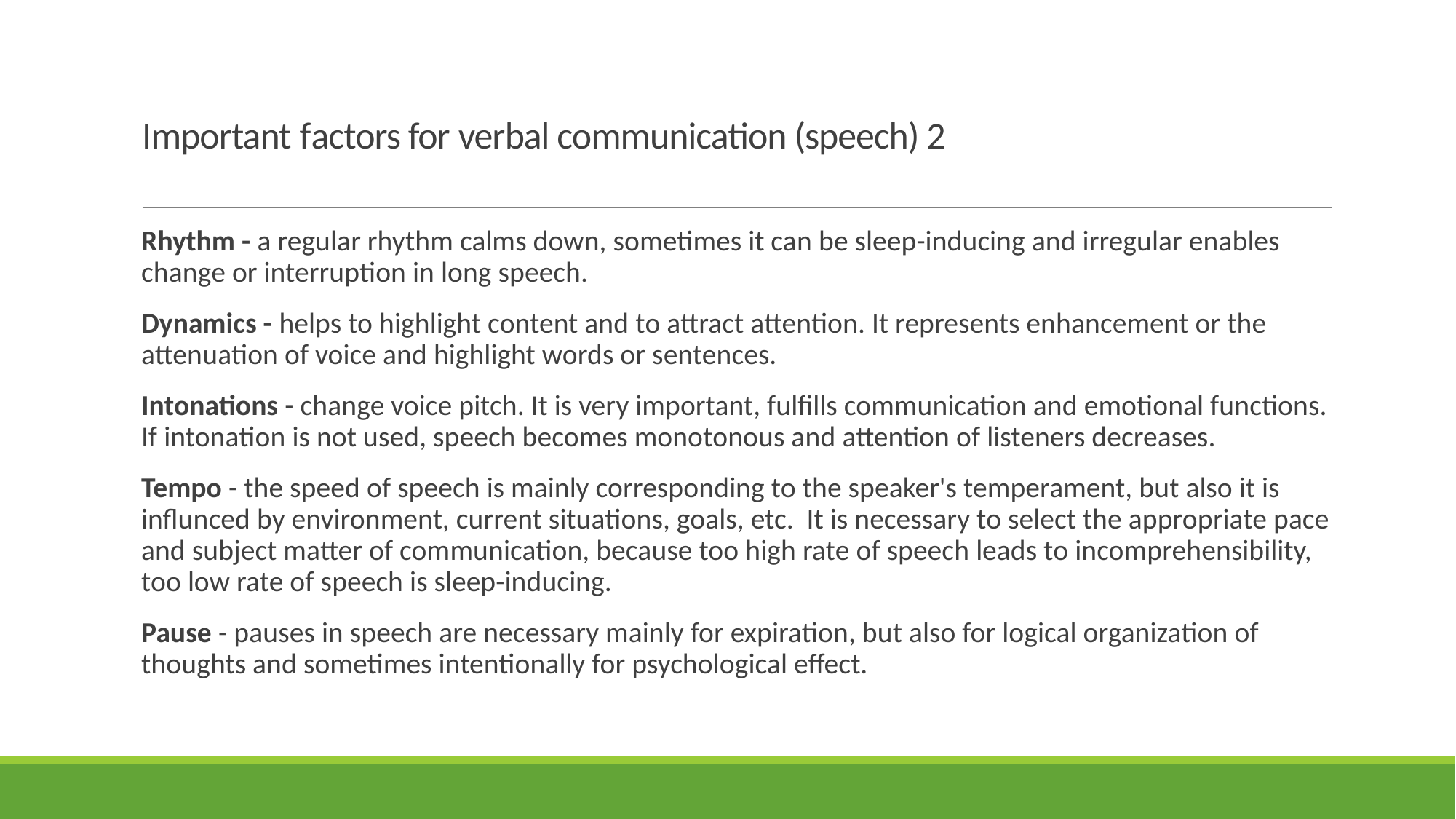

# Important factors for verbal communication (speech) 2
Rhythm - a regular rhythm calms down, sometimes it can be sleep-inducing and irregular enables change or interruption in long speech.
Dynamics - helps to highlight content and to attract attention. It represents enhancement or the attenuation of voice and highlight words or sentences.
Intonations - change voice pitch. It is very important, fulfills communication and emotional functions. If intonation is not used, speech becomes monotonous and attention of listeners decreases.
Tempo - the speed of speech is mainly corresponding to the speaker's temperament, but also it is influnced by environment, current situations, goals, etc.  It is necessary to select the appropriate pace and subject matter of communication, because too high rate of speech leads to incomprehensibility, too low rate of speech is sleep-inducing.
Pause - pauses in speech are necessary mainly for expiration, but also for logical organization of thoughts and sometimes intentionally for psychological effect.